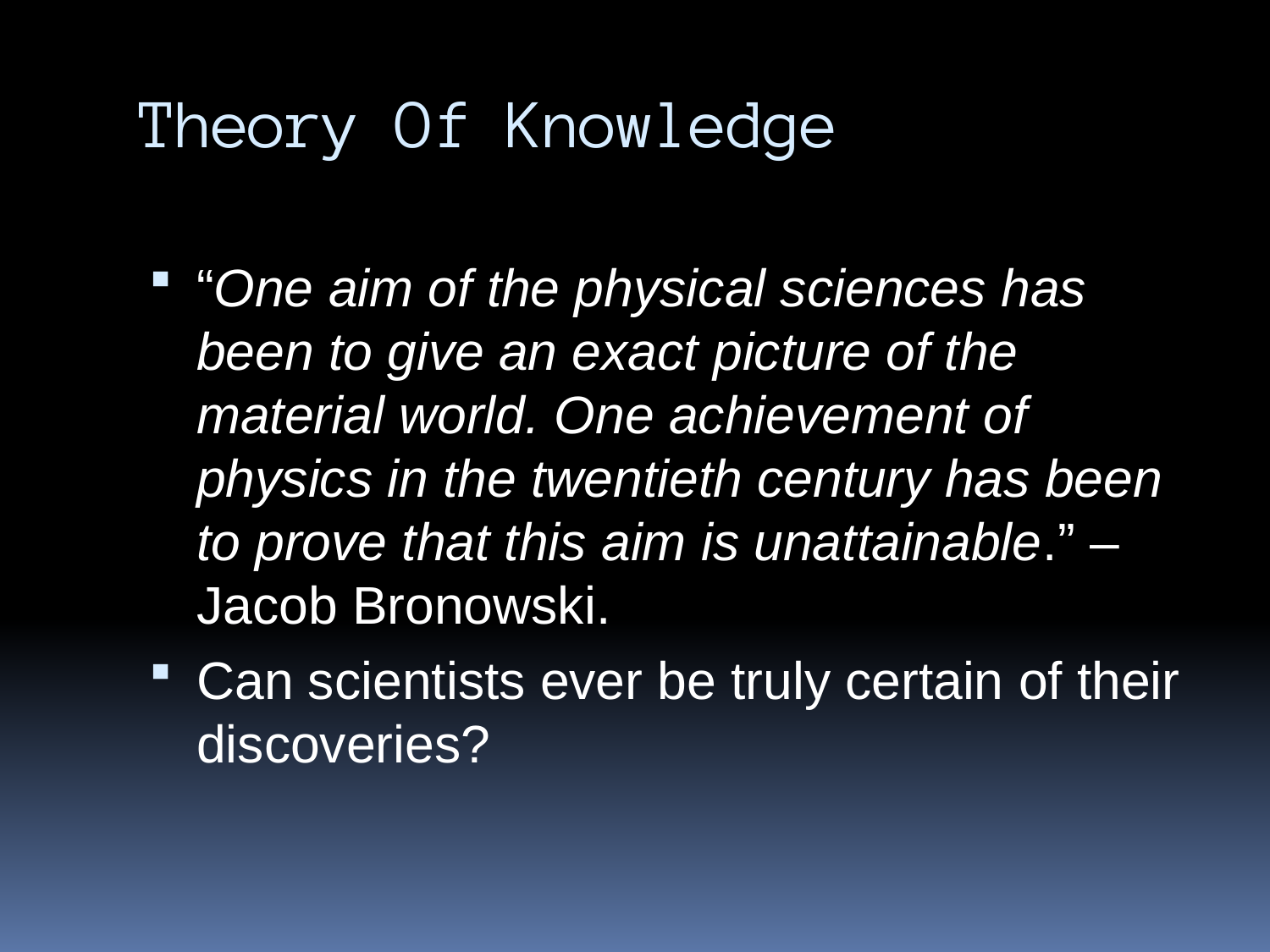

# Theory Of Knowledge
“One aim of the physical sciences has been to give an exact picture of the material world. One achievement of physics in the twentieth century has been to prove that this aim is unattainable.” – Jacob Bronowski.
Can scientists ever be truly certain of their discoveries?